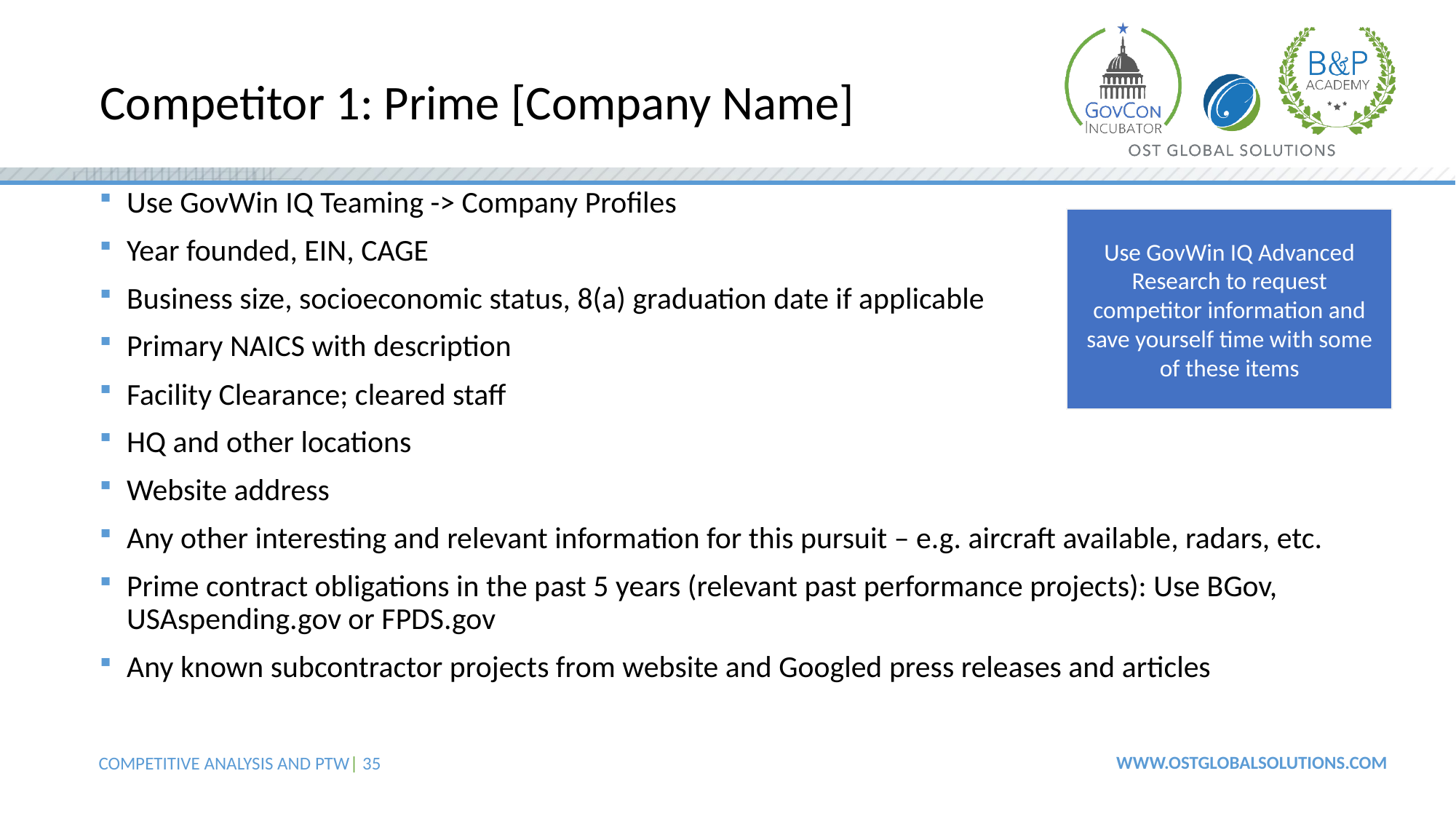

# Competitor 1: Prime [Company Name]
Use GovWin IQ Teaming -> Company Profiles
Year founded, EIN, CAGE
Business size, socioeconomic status, 8(a) graduation date if applicable
Primary NAICS with description
Facility Clearance; cleared staff
HQ and other locations
Website address
Any other interesting and relevant information for this pursuit – e.g. aircraft available, radars, etc.
Prime contract obligations in the past 5 years (relevant past performance projects): Use BGov, USAspending.gov or FPDS.gov
Any known subcontractor projects from website and Googled press releases and articles

Use GovWin IQ Advanced Research to request competitor information and save yourself time with some of these items